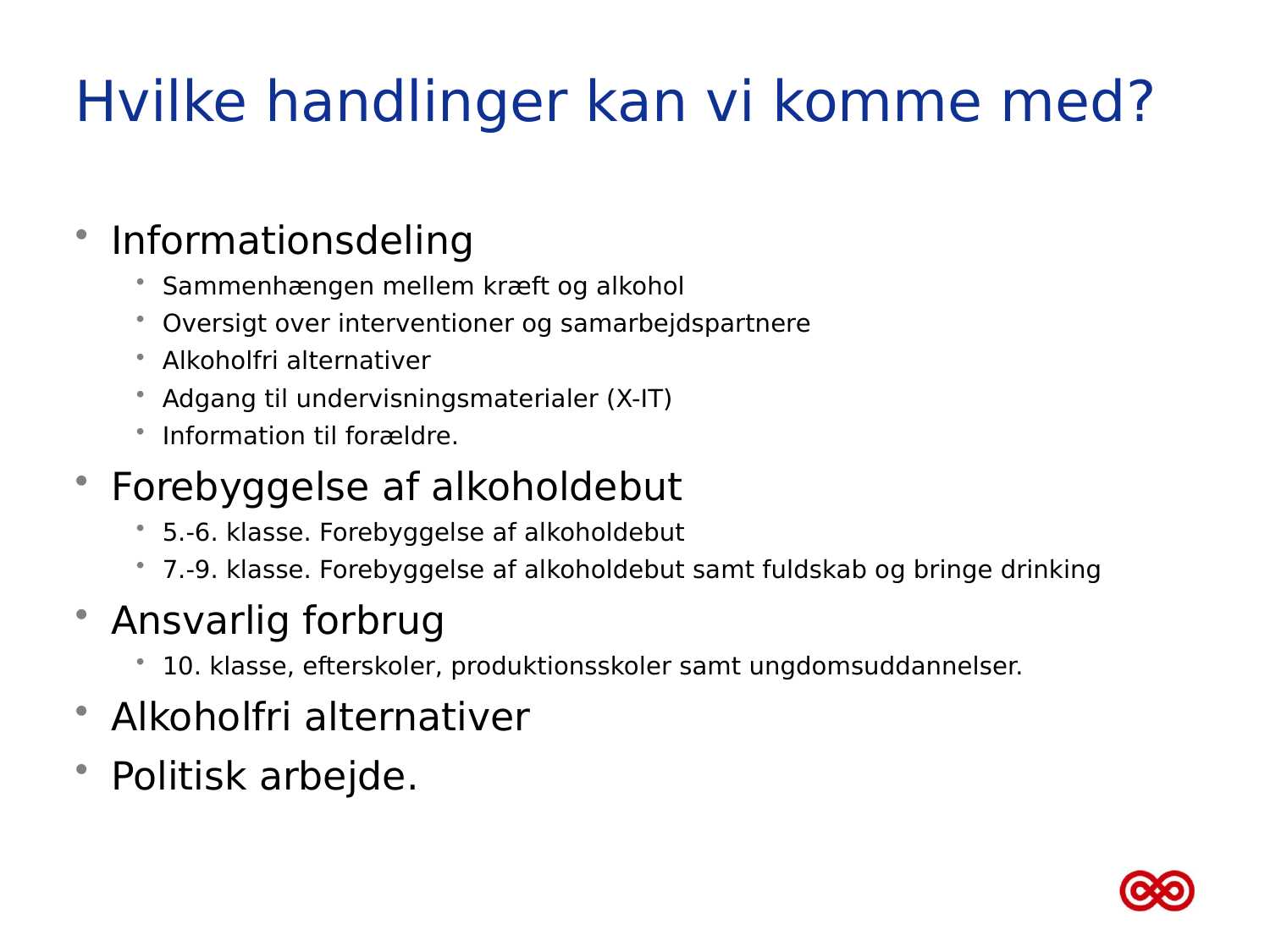

# Hvilke handlinger kan vi komme med?
Informationsdeling
Sammenhængen mellem kræft og alkohol
Oversigt over interventioner og samarbejdspartnere
Alkoholfri alternativer
Adgang til undervisningsmaterialer (X-IT)
Information til forældre.
Forebyggelse af alkoholdebut
5.-6. klasse. Forebyggelse af alkoholdebut
7.-9. klasse. Forebyggelse af alkoholdebut samt fuldskab og bringe drinking
Ansvarlig forbrug
10. klasse, efterskoler, produktionsskoler samt ungdomsuddannelser.
Alkoholfri alternativer
Politisk arbejde.